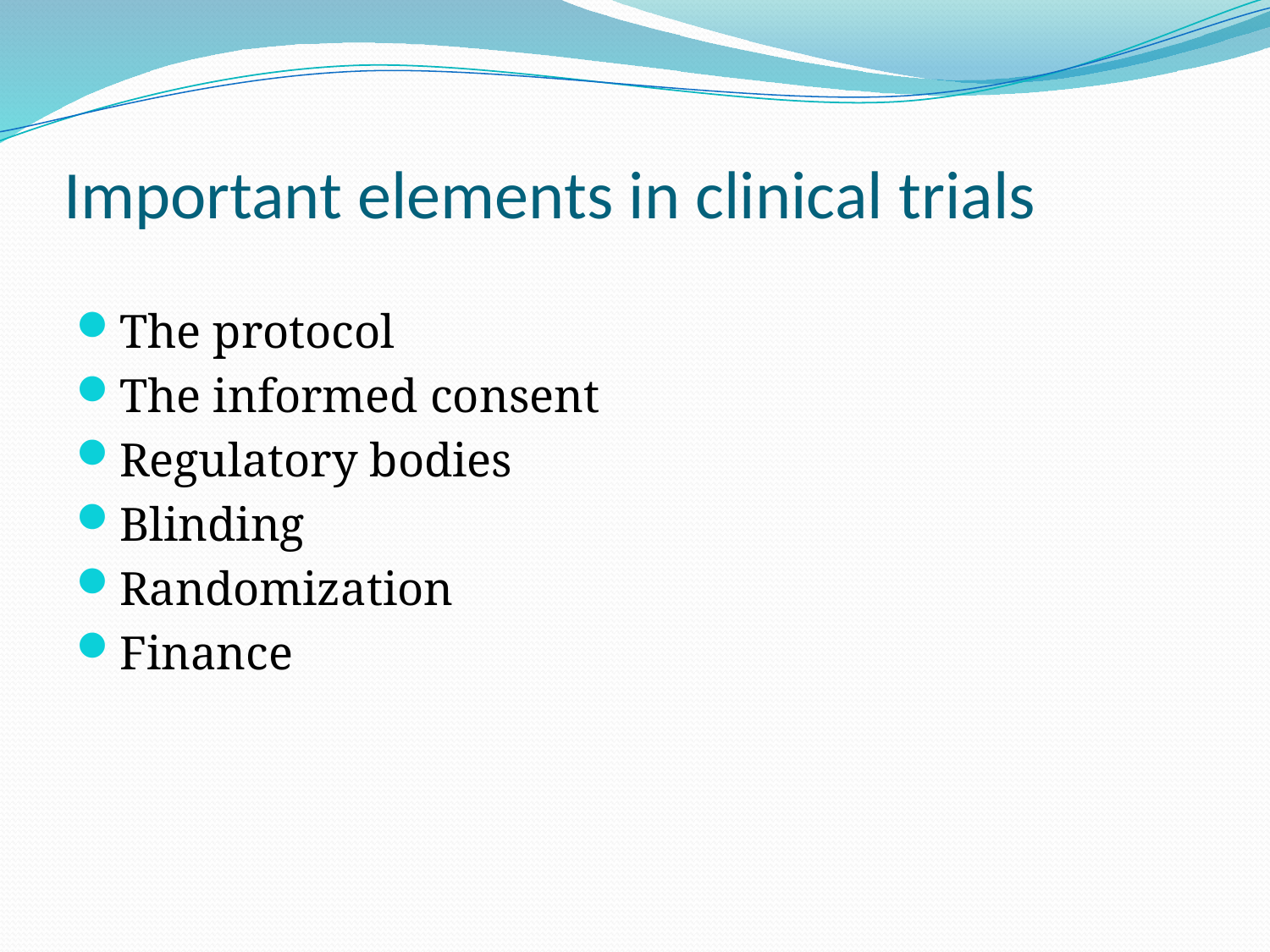

# Important elements in clinical trials
The protocol
The informed consent
Regulatory bodies
Blinding
Randomization
Finance